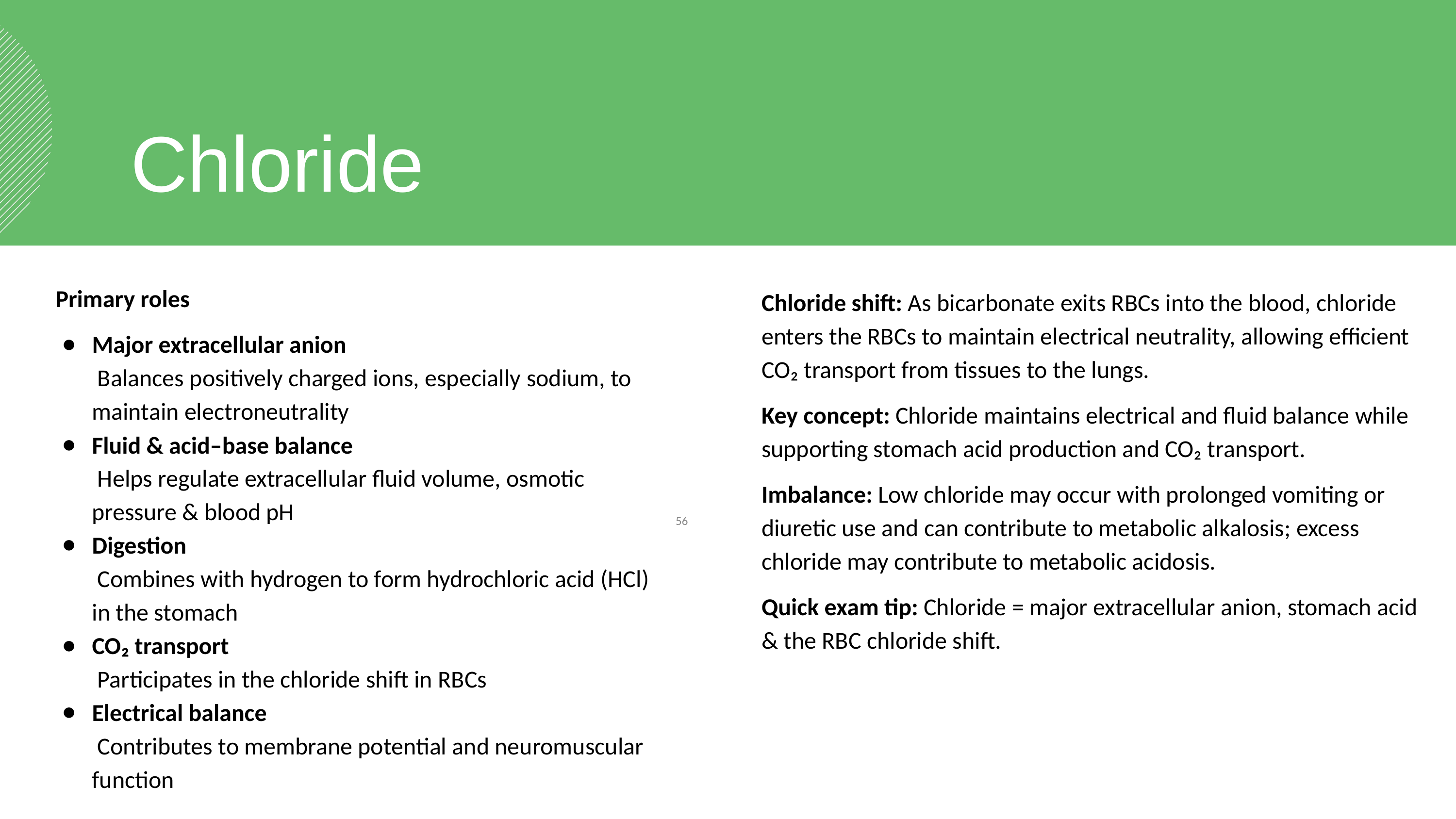

Chloride
Primary roles
Major extracellular anion
 Balances positively charged ions, especially sodium, to maintain electroneutrality
Fluid & acid–base balance
 Helps regulate extracellular fluid volume, osmotic pressure & blood pH
Digestion
 Combines with hydrogen to form hydrochloric acid (HCl) in the stomach
CO₂ transport
 Participates in the chloride shift in RBCs
Electrical balance
 Contributes to membrane potential and neuromuscular function
Chloride shift: As bicarbonate exits RBCs into the blood, chloride enters the RBCs to maintain electrical neutrality, allowing efficient CO₂ transport from tissues to the lungs.
Key concept: Chloride maintains electrical and fluid balance while supporting stomach acid production and CO₂ transport.
Imbalance: Low chloride may occur with prolonged vomiting or diuretic use and can contribute to metabolic alkalosis; excess chloride may contribute to metabolic acidosis.
Quick exam tip: Chloride = major extracellular anion, stomach acid & the RBC chloride shift.
56